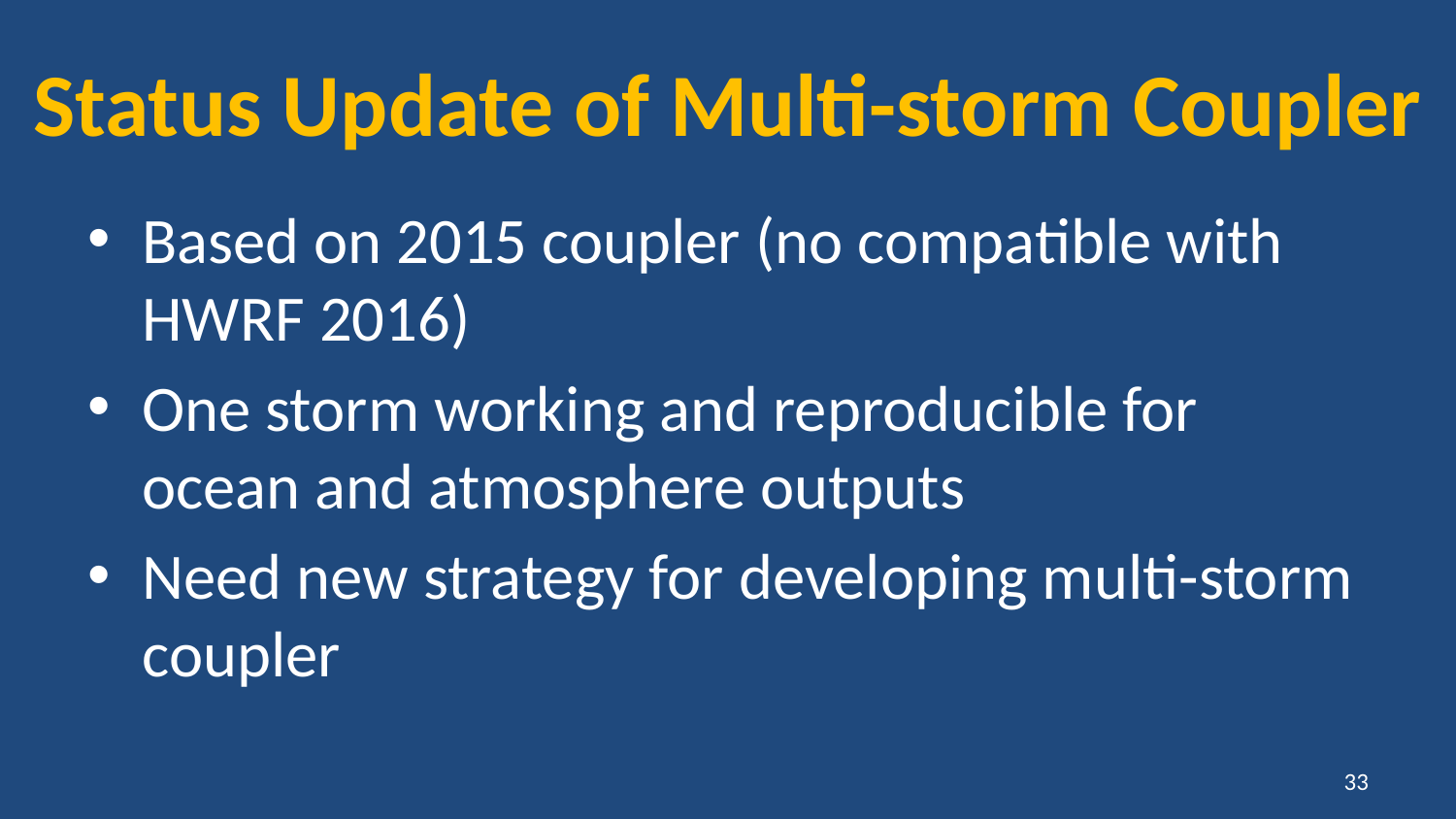

# Status Update of Multi-storm Coupler
Based on 2015 coupler (no compatible with HWRF 2016)
One storm working and reproducible for ocean and atmosphere outputs
Need new strategy for developing multi-storm coupler

33